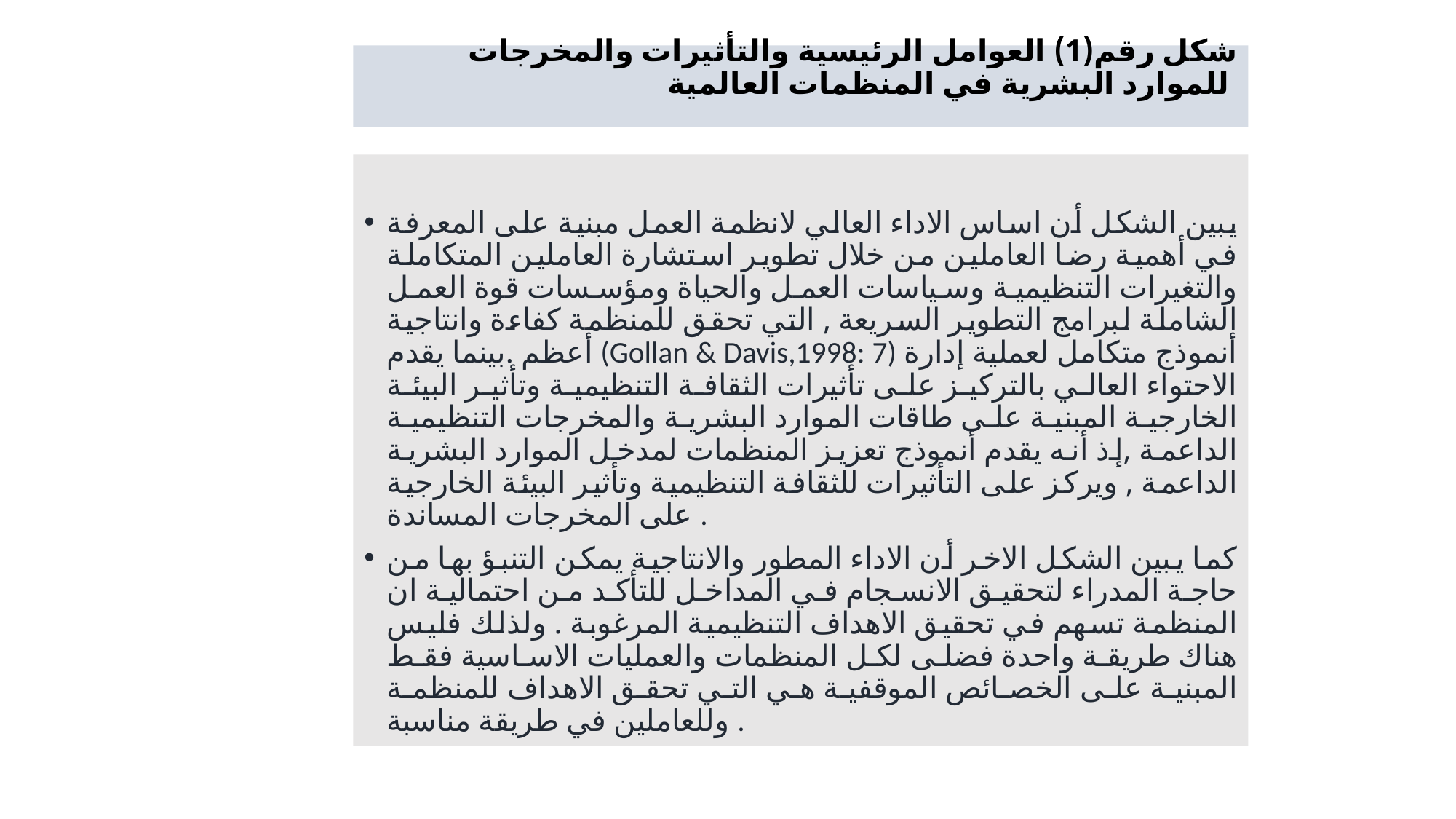

# شكل رقم(1) العوامل الرئيسية والتأثيرات والمخرجات للموارد البشرية في المنظمات العالمية

يبين الشكل أن اساس الاداء العالي لانظمة العمل مبنية على المعرفة في أهمية رضا العاملين من خلال تطوير استشارة العاملين المتكاملة والتغيرات التنظيمية وسياسات العمل والحياة ومؤسسات قوة العمل الشاملة لبرامج التطوير السريعة , التي تحقق للمنظمة كفاءة وانتاجية أعظم .بينما يقدم (Gollan & Davis,1998: 7) أنموذج متكامل لعملية إدارة الاحتواء العالي بالتركيز على تأثيرات الثقافة التنظيمية وتأثير البيئة الخارجية المبنية على طاقات الموارد البشرية والمخرجات التنظيمية الداعمة ,إذ أنه يقدم أنموذج تعزيز المنظمات لمدخل الموارد البشرية الداعمة , ويركز على التأثيرات للثقافة التنظيمية وتأثير البيئة الخارجية على المخرجات المساندة .
كما يبين الشكل الاخر أن الاداء المطور والانتاجية يمكن التنبؤ بها من حاجة المدراء لتحقيق الانسجام في المداخل للتأكد من احتمالية ان المنظمة تسهم في تحقيق الاهداف التنظيمية المرغوبة . ولذلك فليس هناك طريقة واحدة فضلى لكل المنظمات والعمليات الاساسية فقط المبنية على الخصائص الموقفية هي التي تحقق الاهداف للمنظمة وللعاملين في طريقة مناسبة .